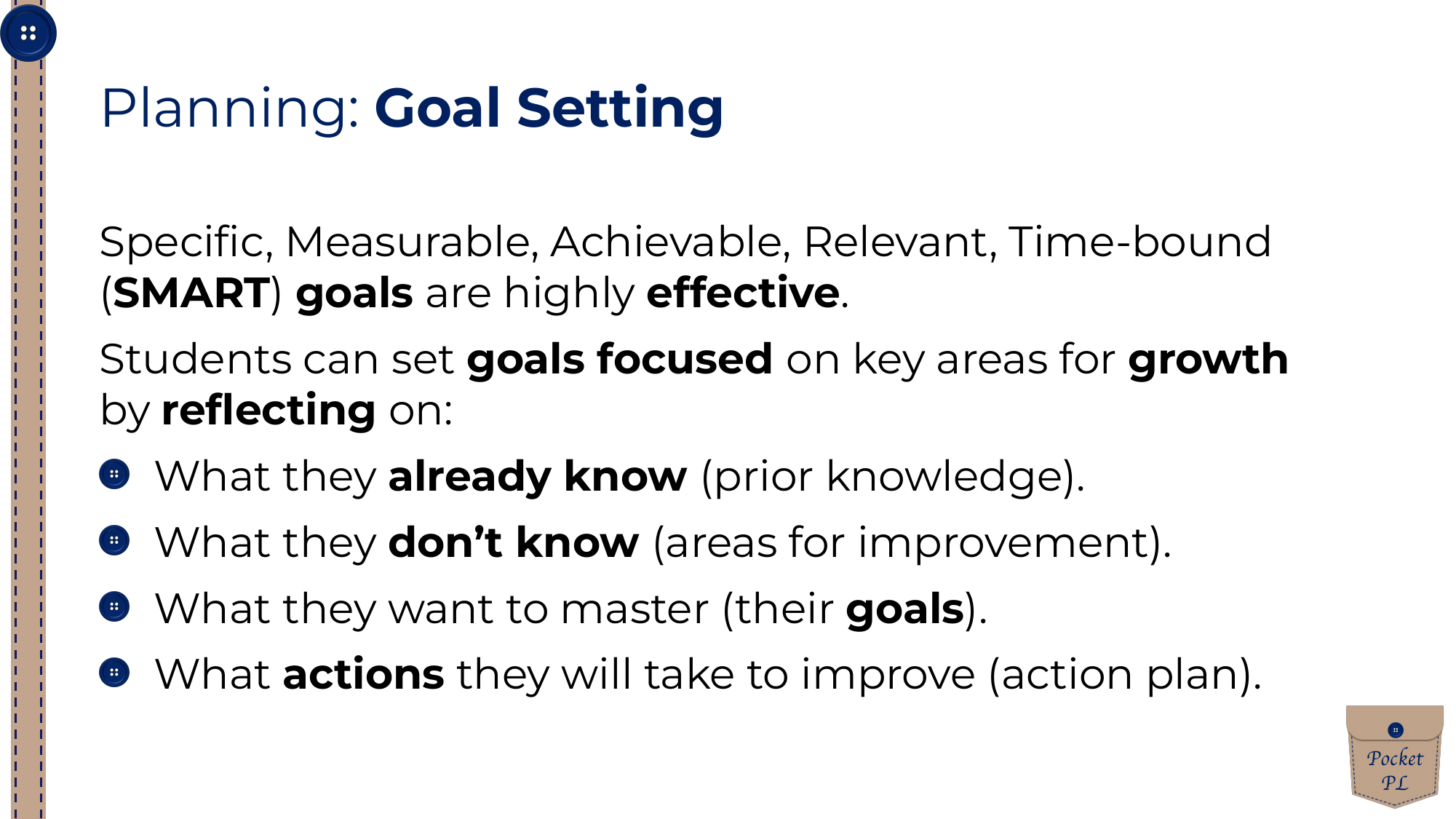

Planning: Goal Setting
Specific, Measurable, Achievable, Relevant, Time-bound (SMART) goals are highly effective.
Students can set goals focused on key areas for growth by reflecting on:
What they already know (prior knowledge).
What they don’t know (areas for improvement).
What they want to master (their goals).
What actions they will take to improve (action plan).